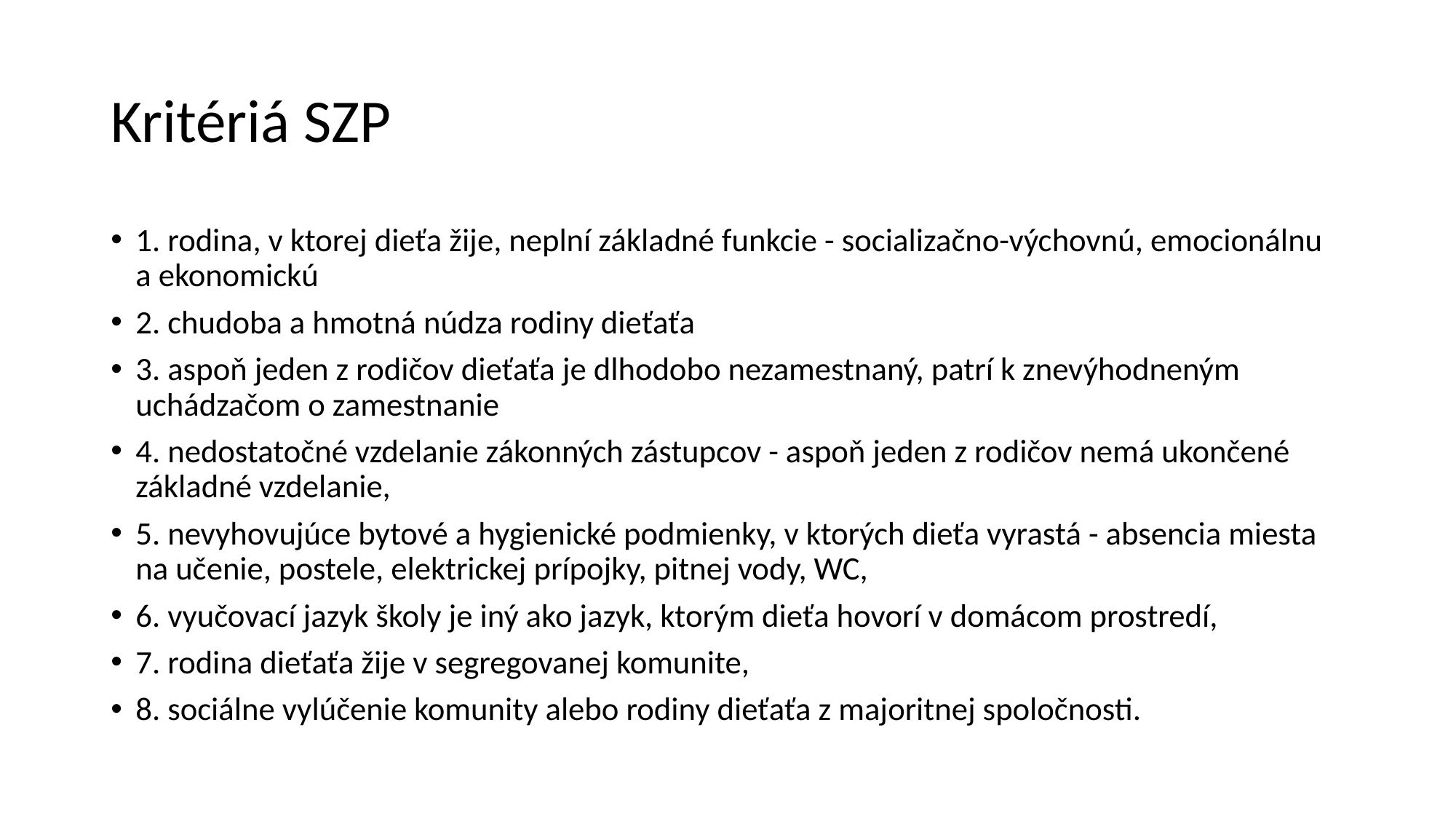

# Kritériá SZP
1. rodina, v ktorej dieťa žije, neplní základné funkcie - socializačno-výchovnú, emocionálnu a ekonomickú
2. chudoba a hmotná núdza rodiny dieťaťa
3. aspoň jeden z rodičov dieťaťa je dlhodobo nezamestnaný, patrí k znevýhodneným uchádzačom o zamestnanie
4. nedostatočné vzdelanie zákonných zástupcov - aspoň jeden z rodičov nemá ukončené základné vzdelanie,
5. nevyhovujúce bytové a hygienické podmienky, v ktorých dieťa vyrastá - absencia miesta na učenie, postele, elektrickej prípojky, pitnej vody, WC,
6. vyučovací jazyk školy je iný ako jazyk, ktorým dieťa hovorí v domácom prostredí,
7. rodina dieťaťa žije v segregovanej komunite,
8. sociálne vylúčenie komunity alebo rodiny dieťaťa z majoritnej spoločnosti.